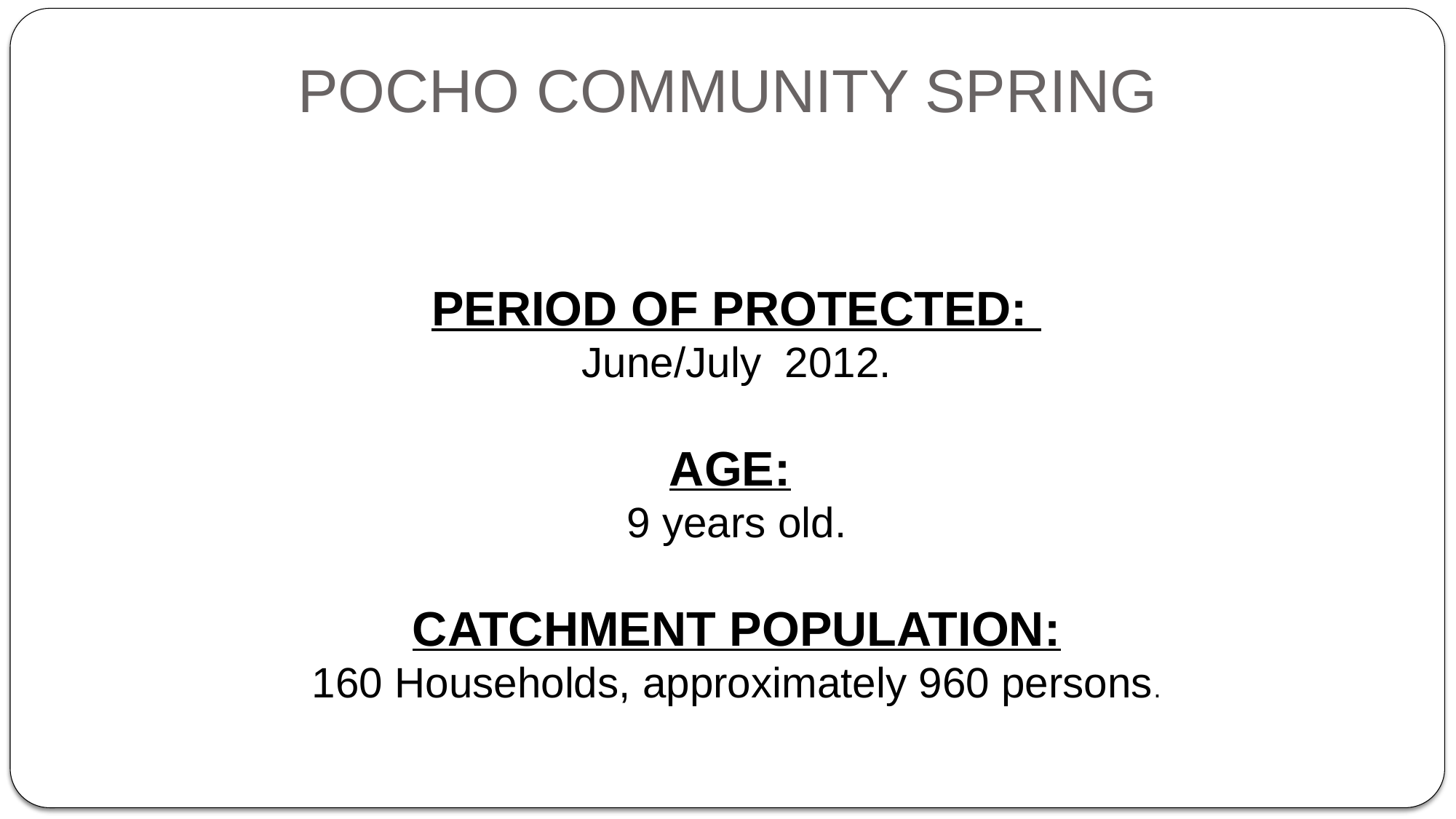

# POCHO COMMUNITY SPRING

PERIOD OF PROTECTED:
June/July  2012.

AGE:
9 years old.

CATCHMENT POPULATION:
160 Households, approximately 960 persons.